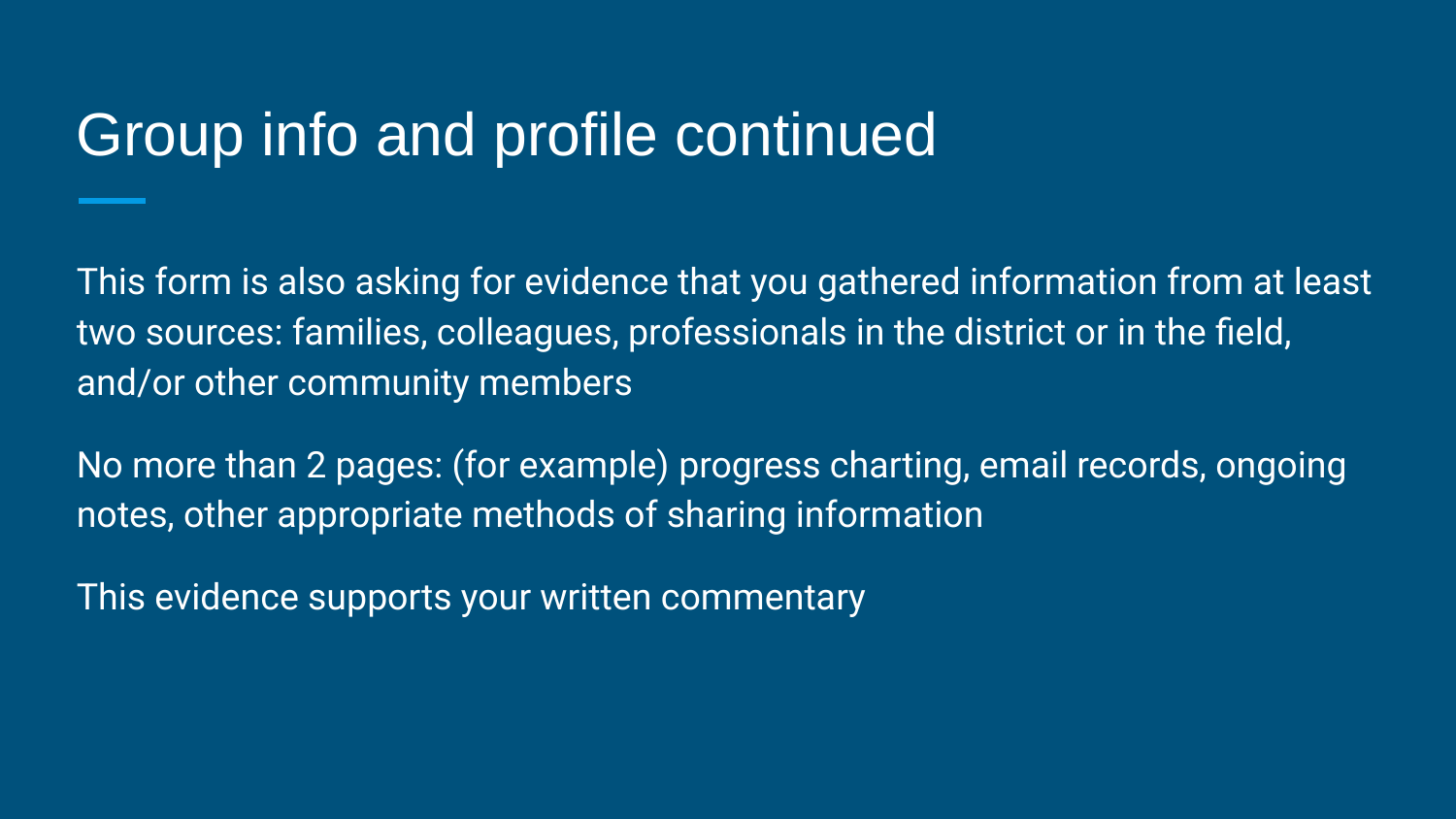

# Group info and profile continued
This form is also asking for evidence that you gathered information from at least two sources: families, colleagues, professionals in the district or in the field, and/or other community members
No more than 2 pages: (for example) progress charting, email records, ongoing notes, other appropriate methods of sharing information
This evidence supports your written commentary